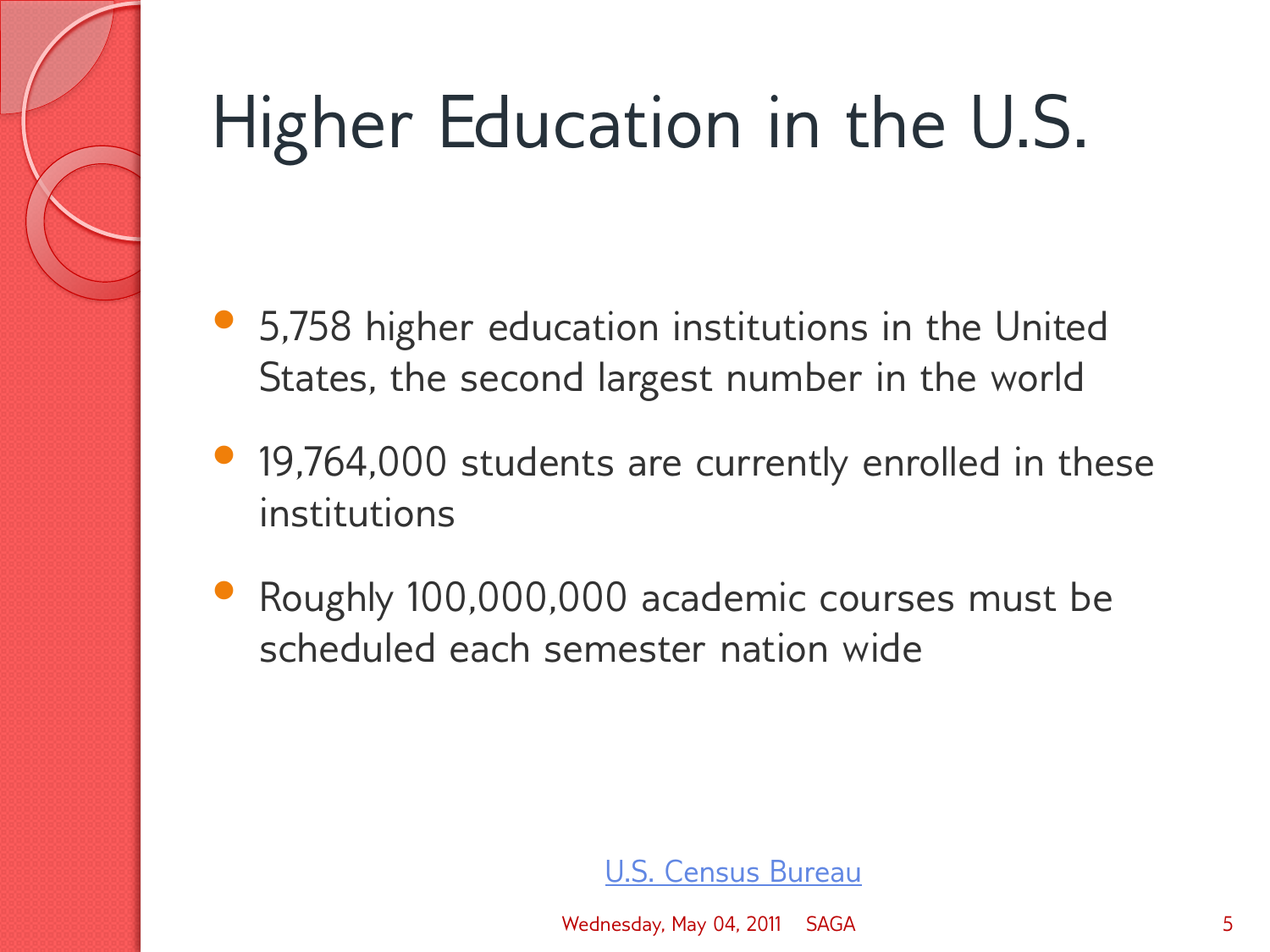

# Higher Education in the U.S.

5,758 higher education institutions in the United States, the second largest number in the world
19,764,000 students are currently enrolled in these institutions
Roughly 100,000,000 academic courses must be scheduled each semester nation wide
U.S. Census Bureau
Wednesday, May 04, 2011
SAGA
5